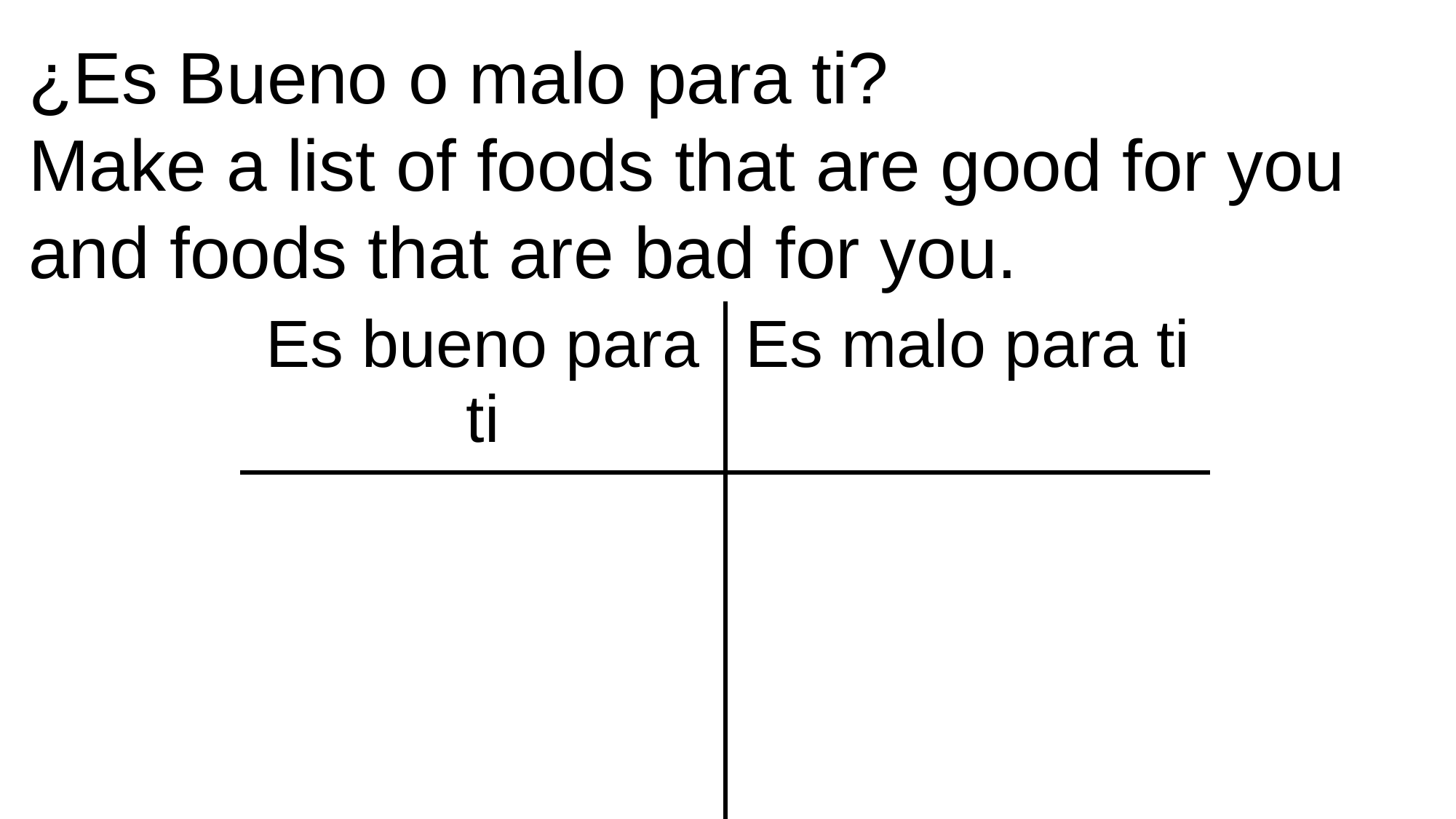

¿Es Bueno o malo para ti?
Make a list of foods that are good for you and foods that are bad for you.
| Es bueno para ti | Es malo para ti |
| --- | --- |
|  |  |